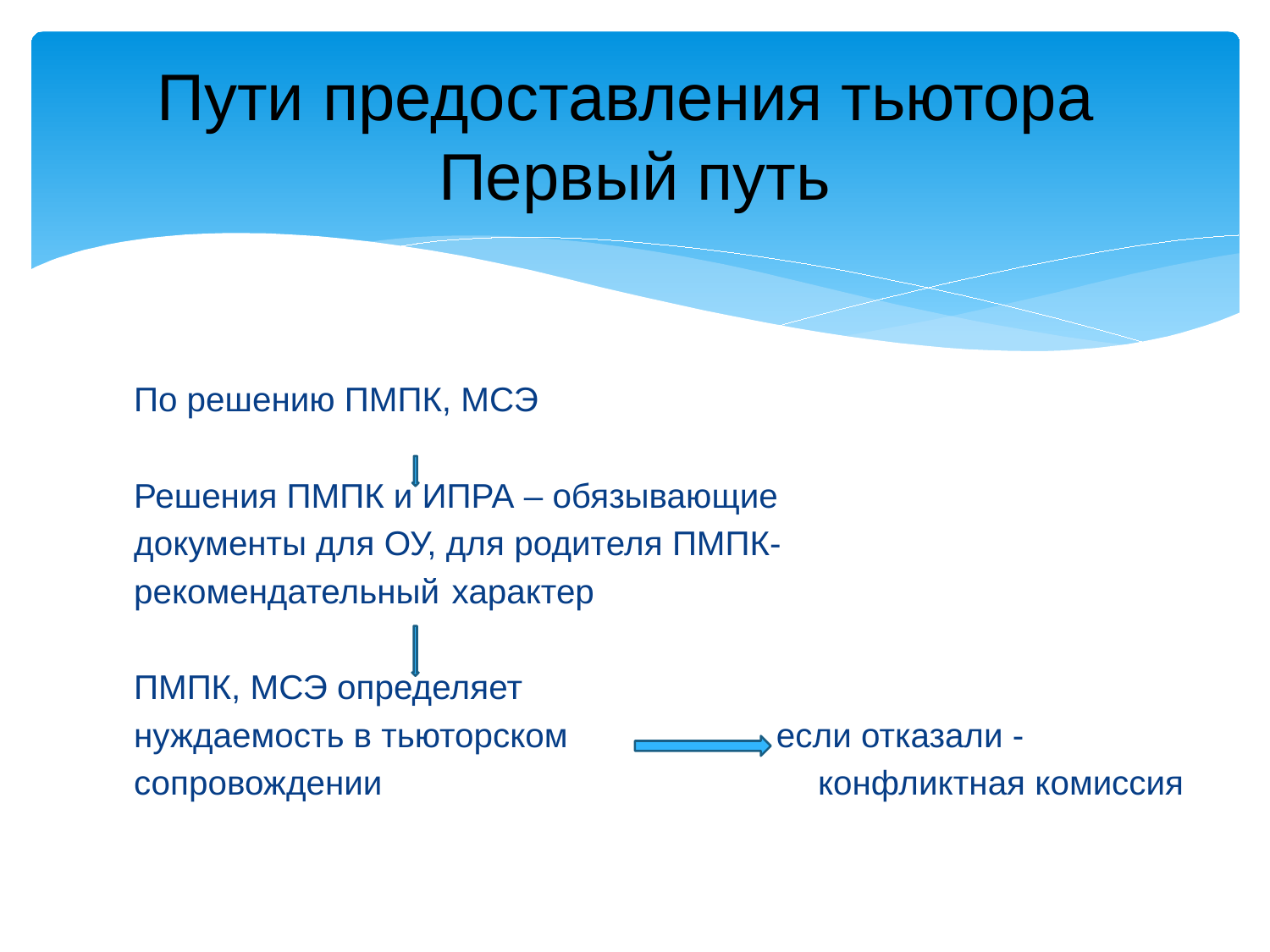

# Пути предоставления тьютора Первый путь
По решению ПМПК, МСЭ

Решения ПМПК и ИПРА – обязывающие
документы для ОУ, для родителя ПМПК-
рекомендательный	 характер

ПМПК, МСЭ определяет
нуждаемость в тьюторском                      если отказали -
сопровождении                                              конфликтная комиссия